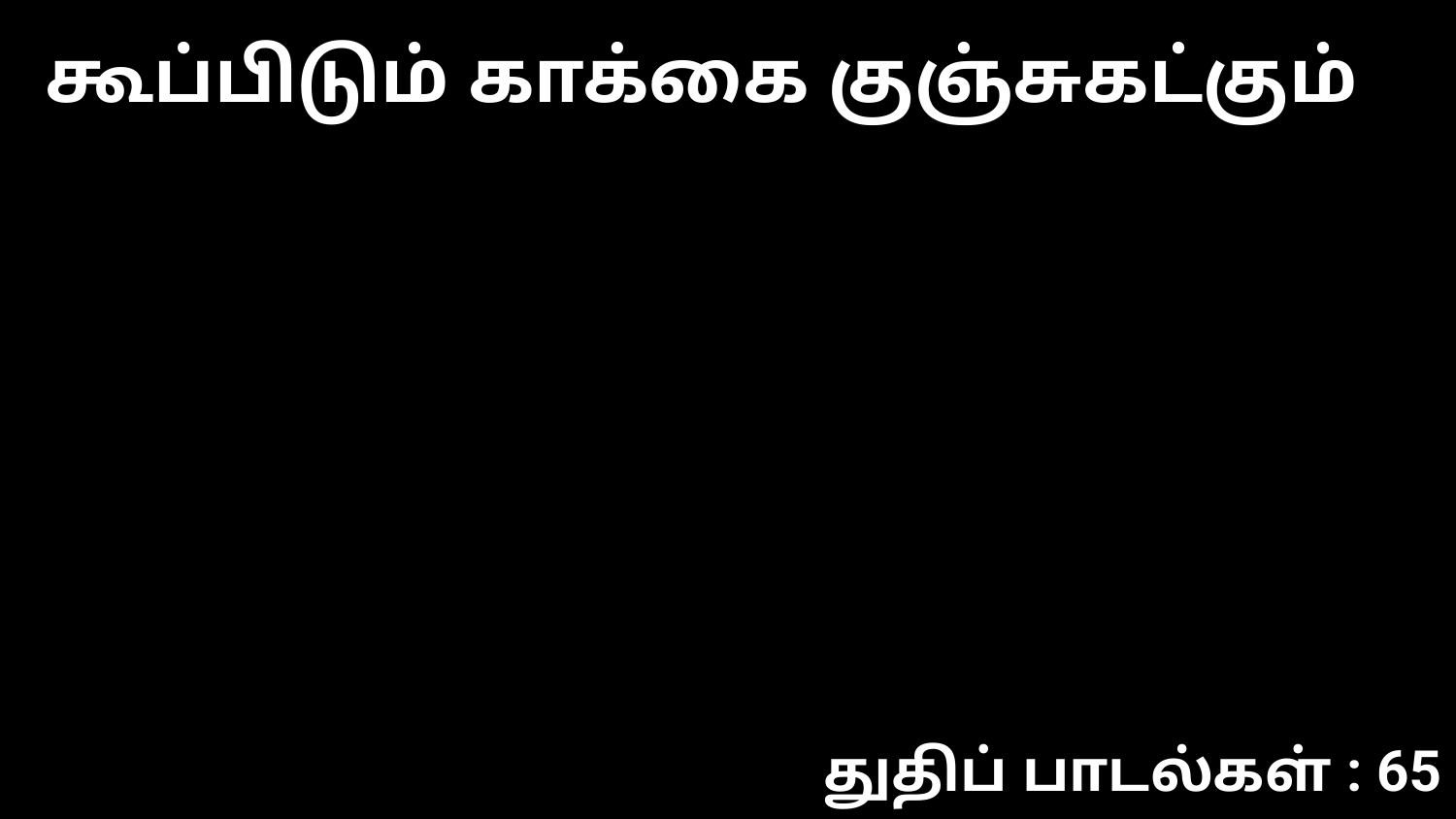

கூப்பிடும் காக்கை குஞ்சுகட்கும்
துதிப் பாடல்கள் : 65